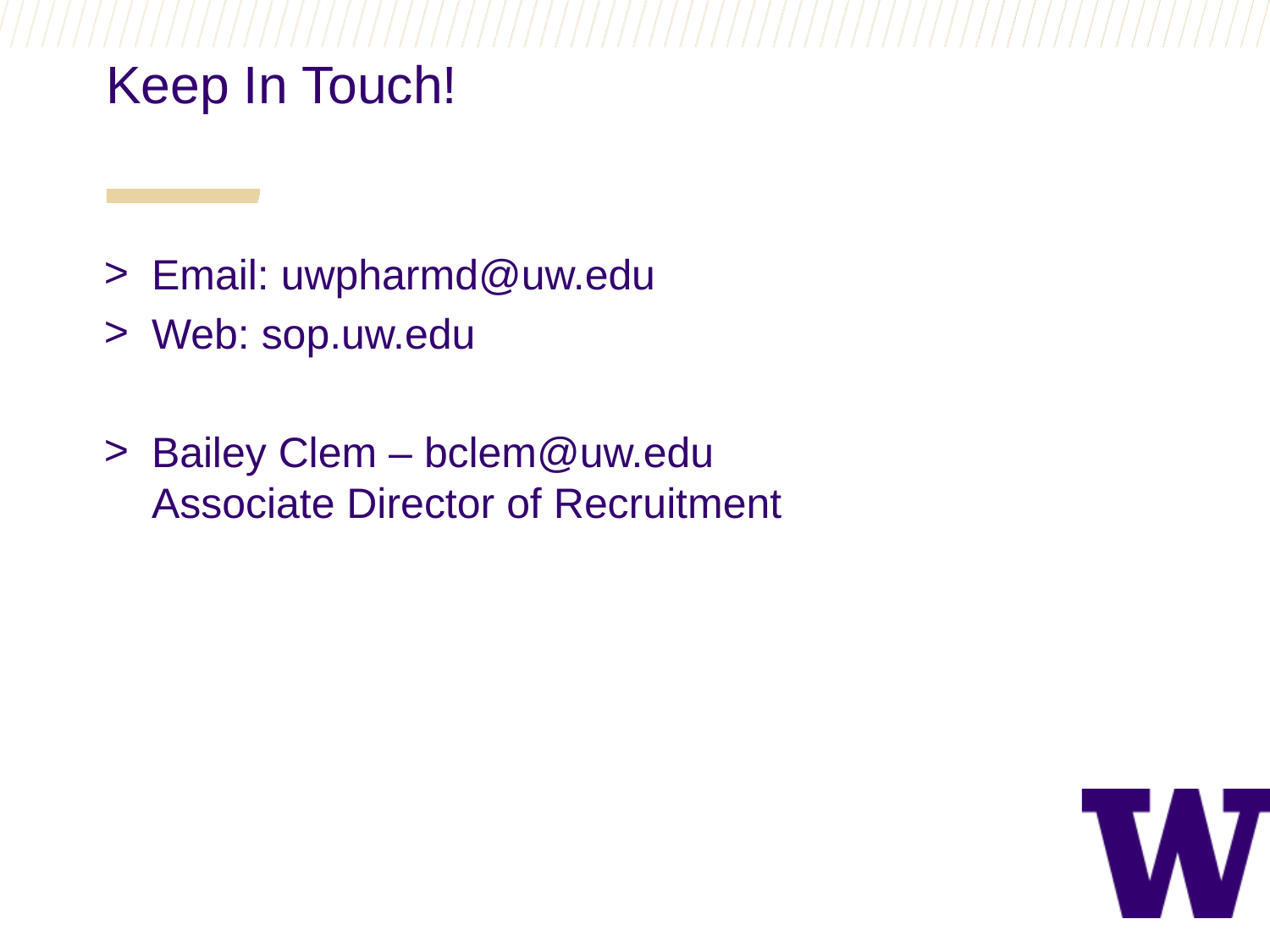

Keep In Touch!
Email: uwpharmd@uw.edu
Web: sop.uw.edu

Bailey Clem – bclem@uw.edu
Associate Director of Recruitment